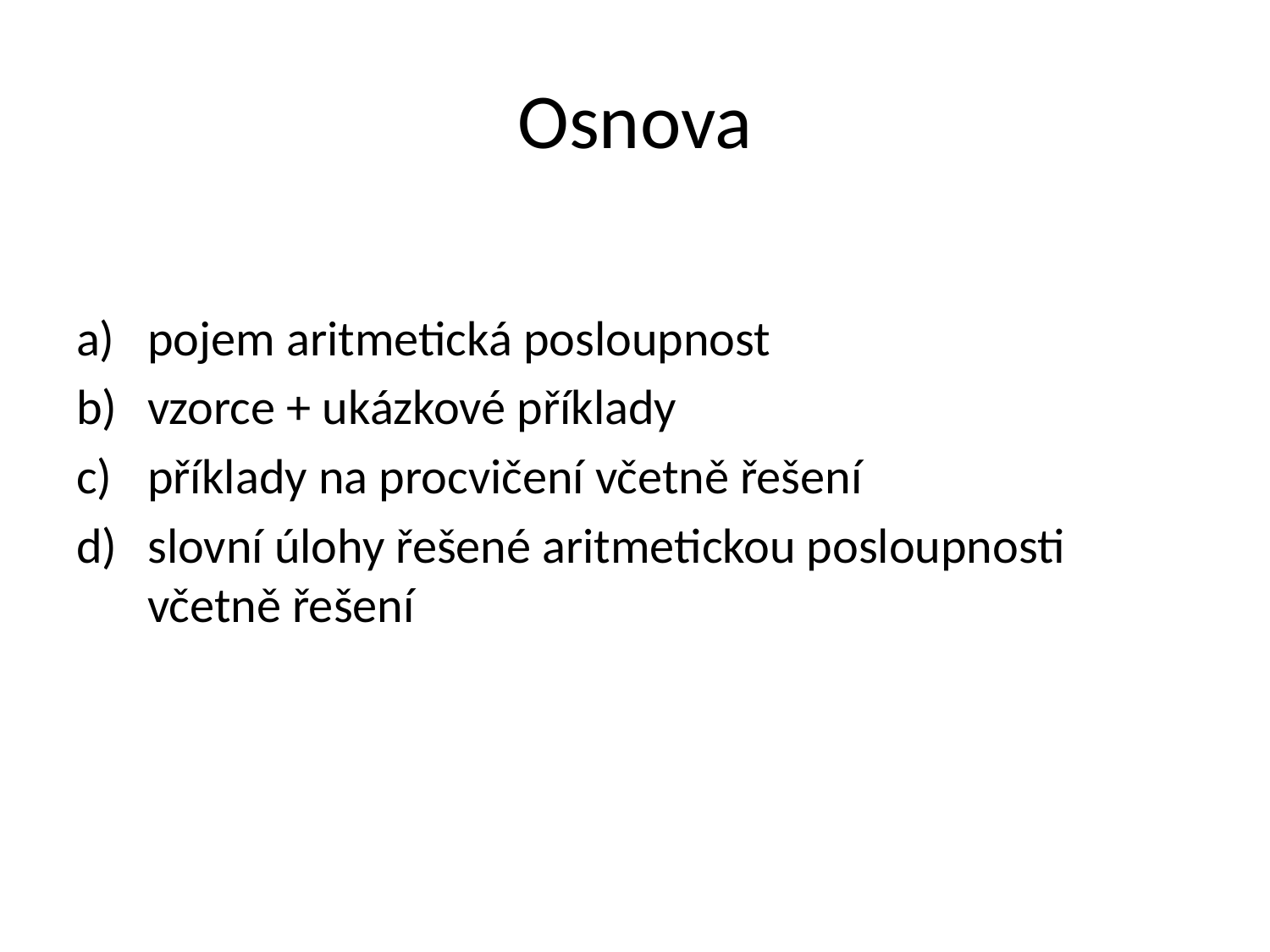

# Osnova

pojem aritmetická posloupnost
vzorce + ukázkové příklady
příklady na procvičení včetně řešení
slovní úlohy řešené aritmetickou posloupnosti včetně řešení